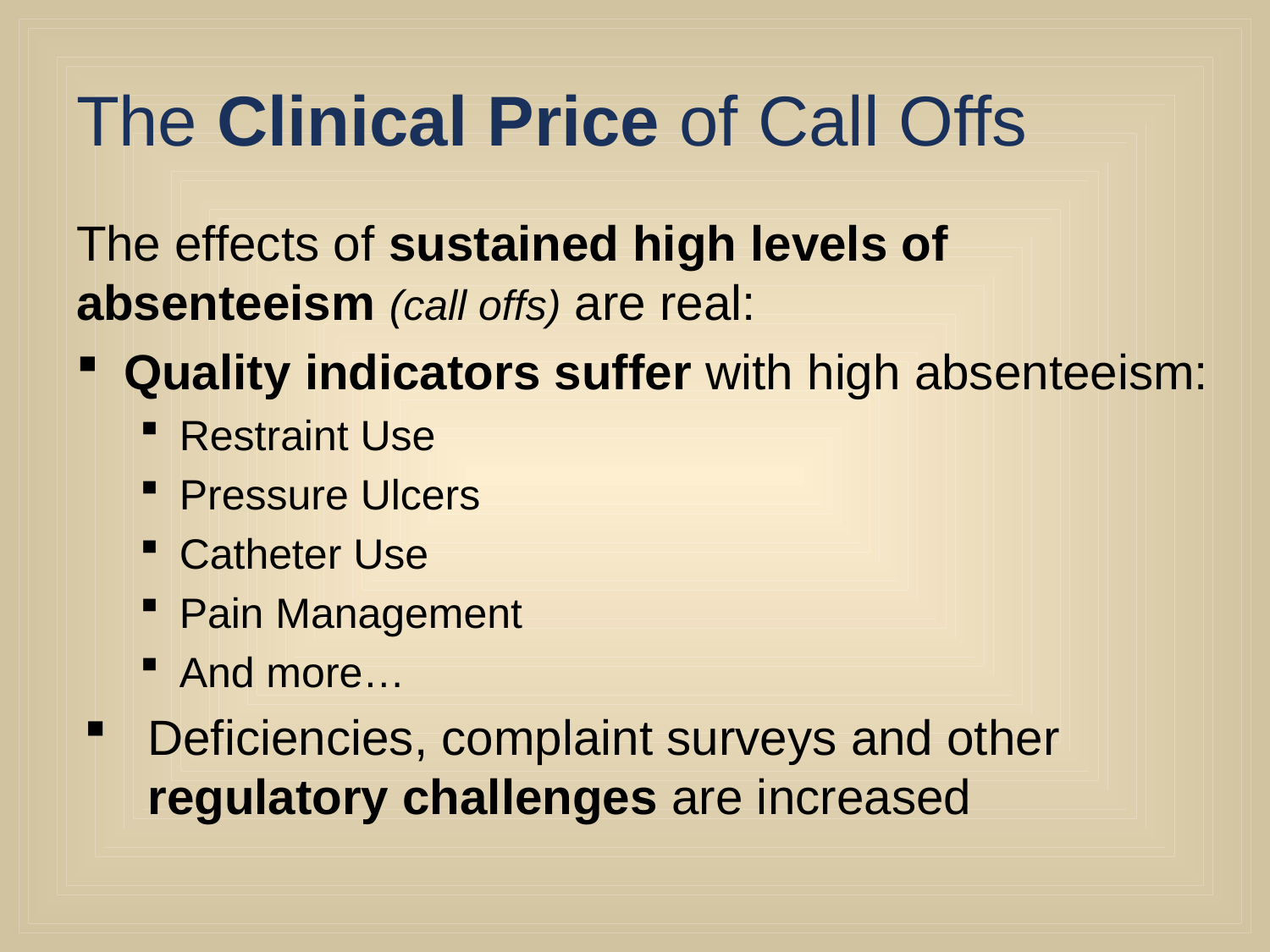

# The Clinical Price of Call Offs
The effects of sustained high levels of absenteeism (call offs) are real:
Quality indicators suffer with high absenteeism:
Restraint Use
Pressure Ulcers
Catheter Use
Pain Management
And more…
Deficiencies, complaint surveys and other regulatory challenges are increased